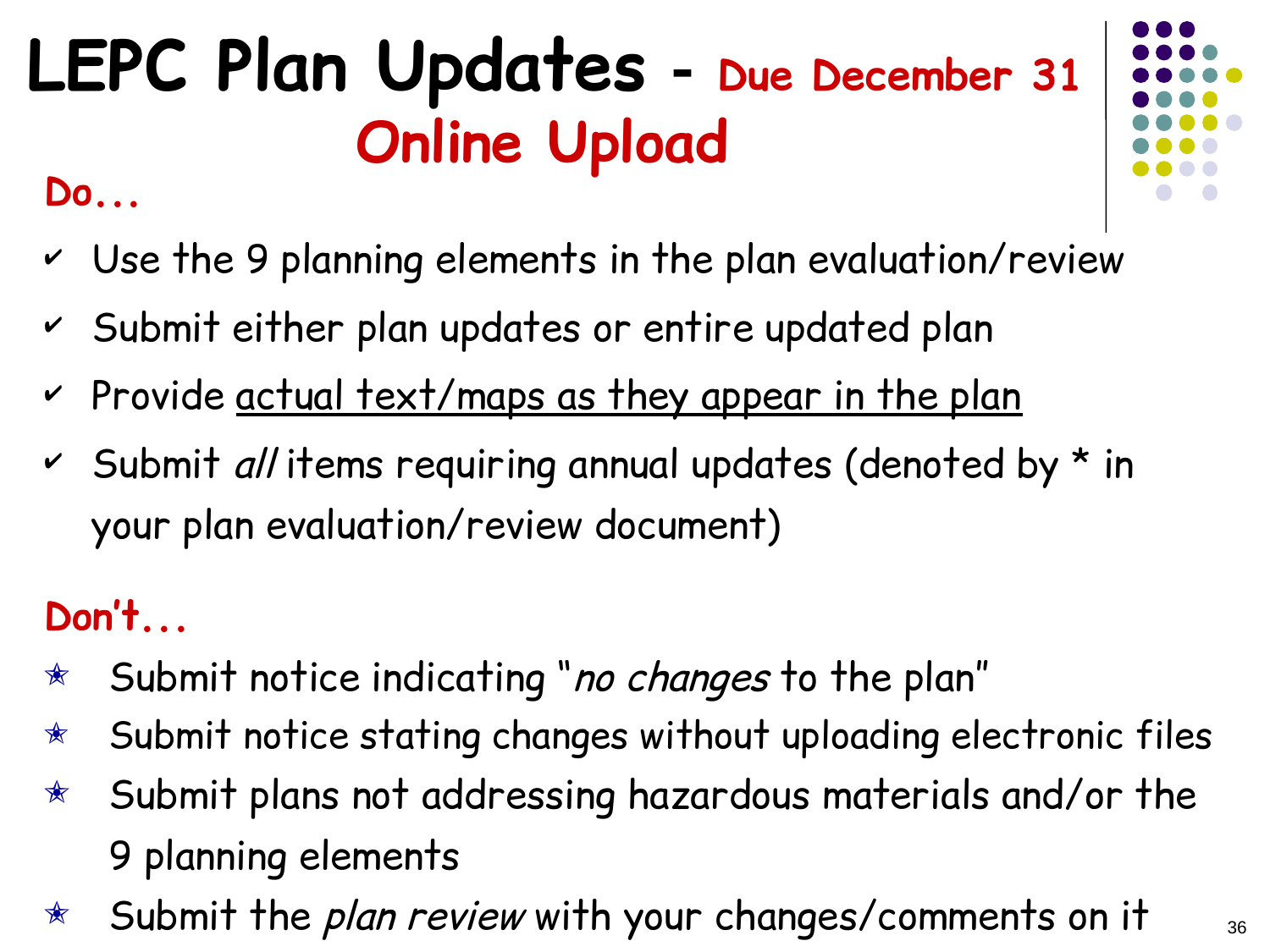

# LEPC Plan Updates − Due December 31 Online Upload
Do...
Use the 9 planning elements in the plan evaluation/review
Submit either plan updates or entire updated plan
Provide actual text/maps as they appear in the plan
Submit all items requiring annual updates (denoted by * in your plan evaluation/review document)
Don’t...
Submit notice indicating “no changes to the plan”
Submit notice stating changes without uploading electronic files
Submit plans not addressing hazardous materials and/or the 9 planning elements
Submit the plan review with your changes/comments on it

36